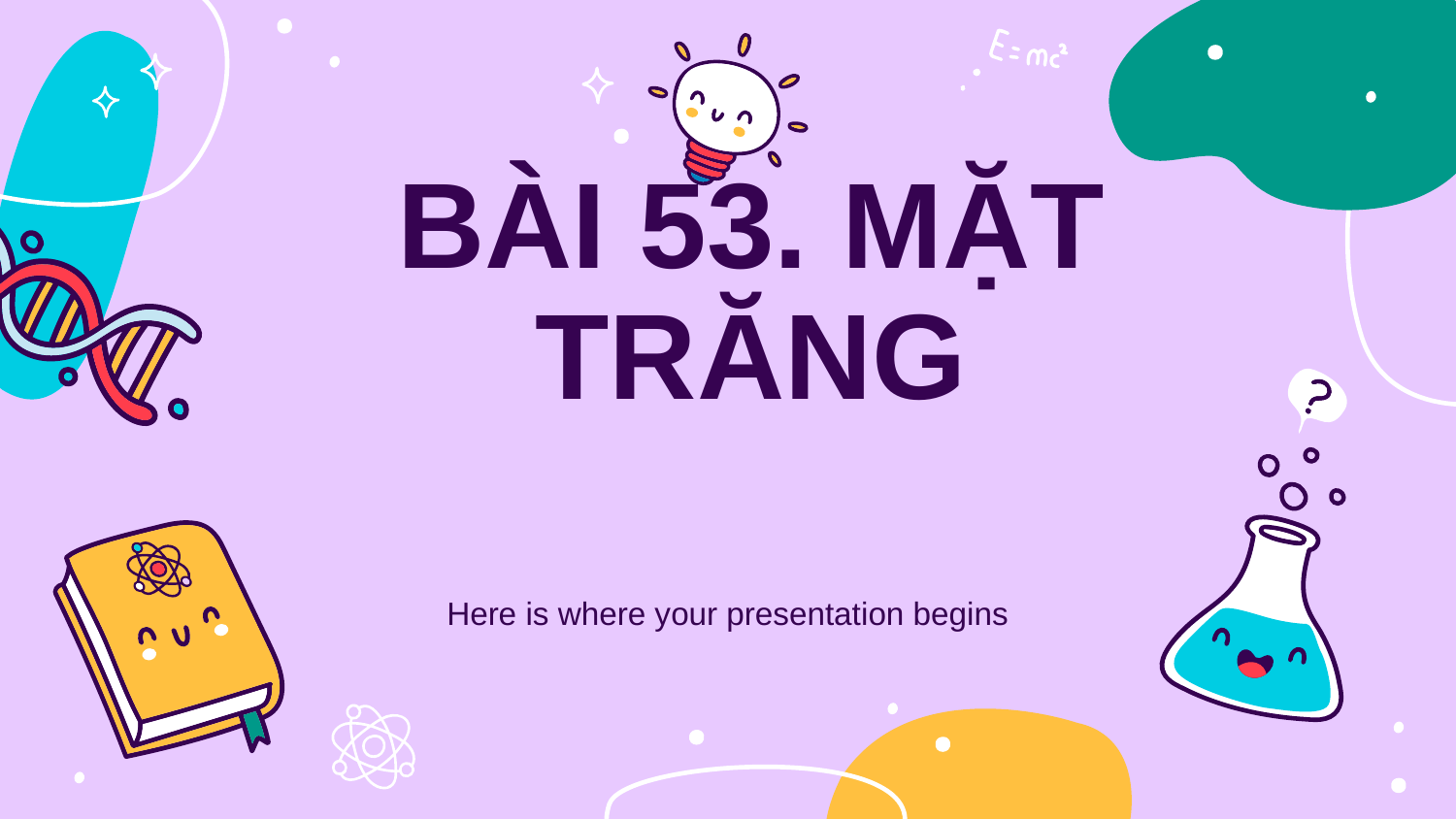

# BÀI 53. MẶT TRĂNG

Here is where your presentation begins